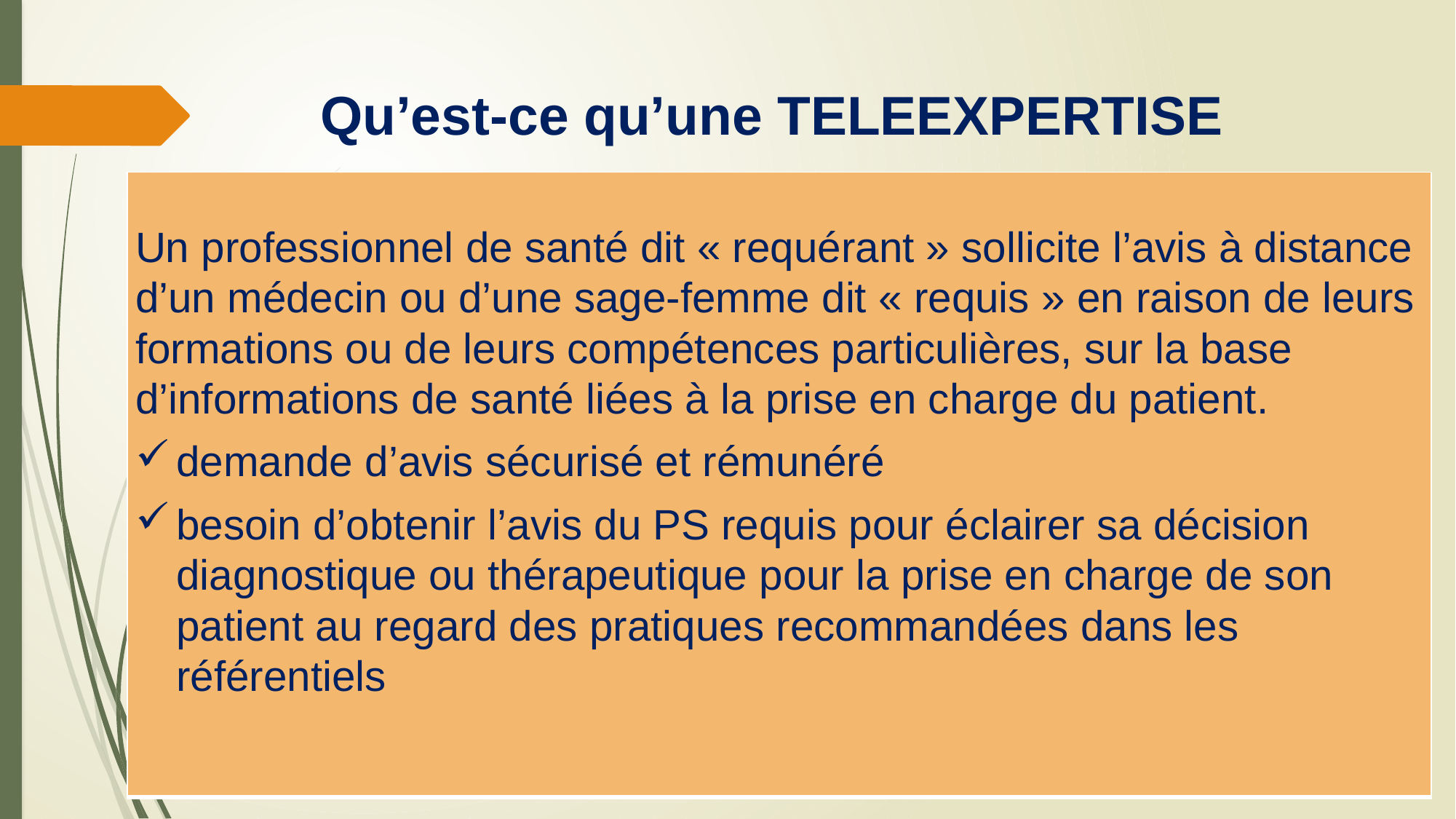

# Qu’est-ce qu’une TELEEXPERTISE
| Un professionnel de santé dit « requérant » sollicite l’avis à distance d’un médecin ou d’une sage-femme dit « requis » en raison de leurs formations ou de leurs compétences particulières, sur la base d’informations de santé liées à la prise en charge du patient. demande d’avis sécurisé et rémunéré   besoin d’obtenir l’avis du PS requis pour éclairer sa décision diagnostique ou thérapeutique pour la prise en charge de son patient au regard des pratiques recommandées dans les référentiels |
| --- |